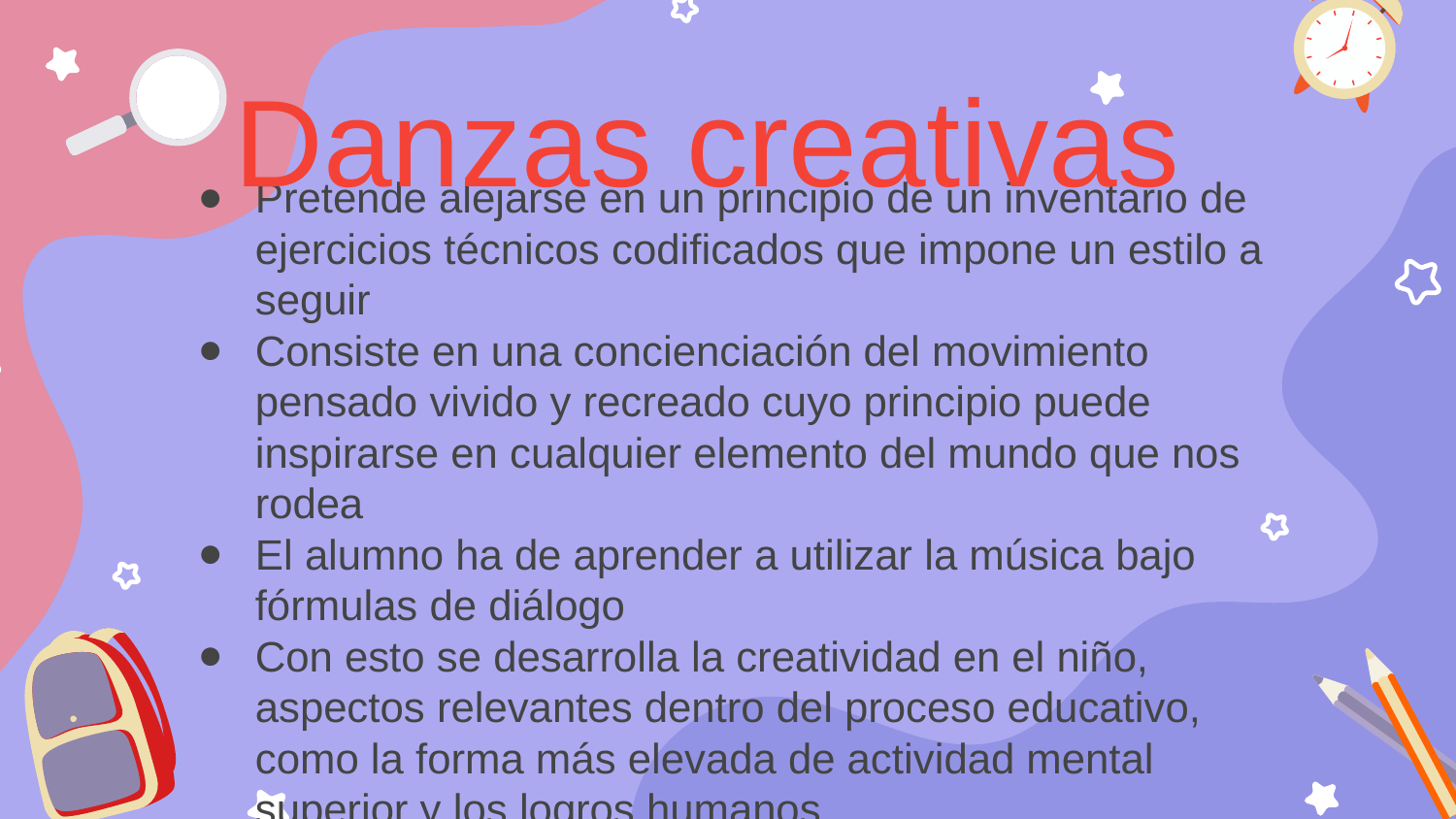

Danzas creativas
Pretende alejarse en un principio de un inventario de ejercicios técnicos codificados que impone un estilo a seguir
Consiste en una concienciación del movimiento pensado vivido y recreado cuyo principio puede inspirarse en cualquier elemento del mundo que nos rodea
El alumno ha de aprender a utilizar la música bajo fórmulas de diálogo
Con esto se desarrolla la creatividad en el niño, aspectos relevantes dentro del proceso educativo, como la forma más elevada de actividad mental superior y los logros humanos